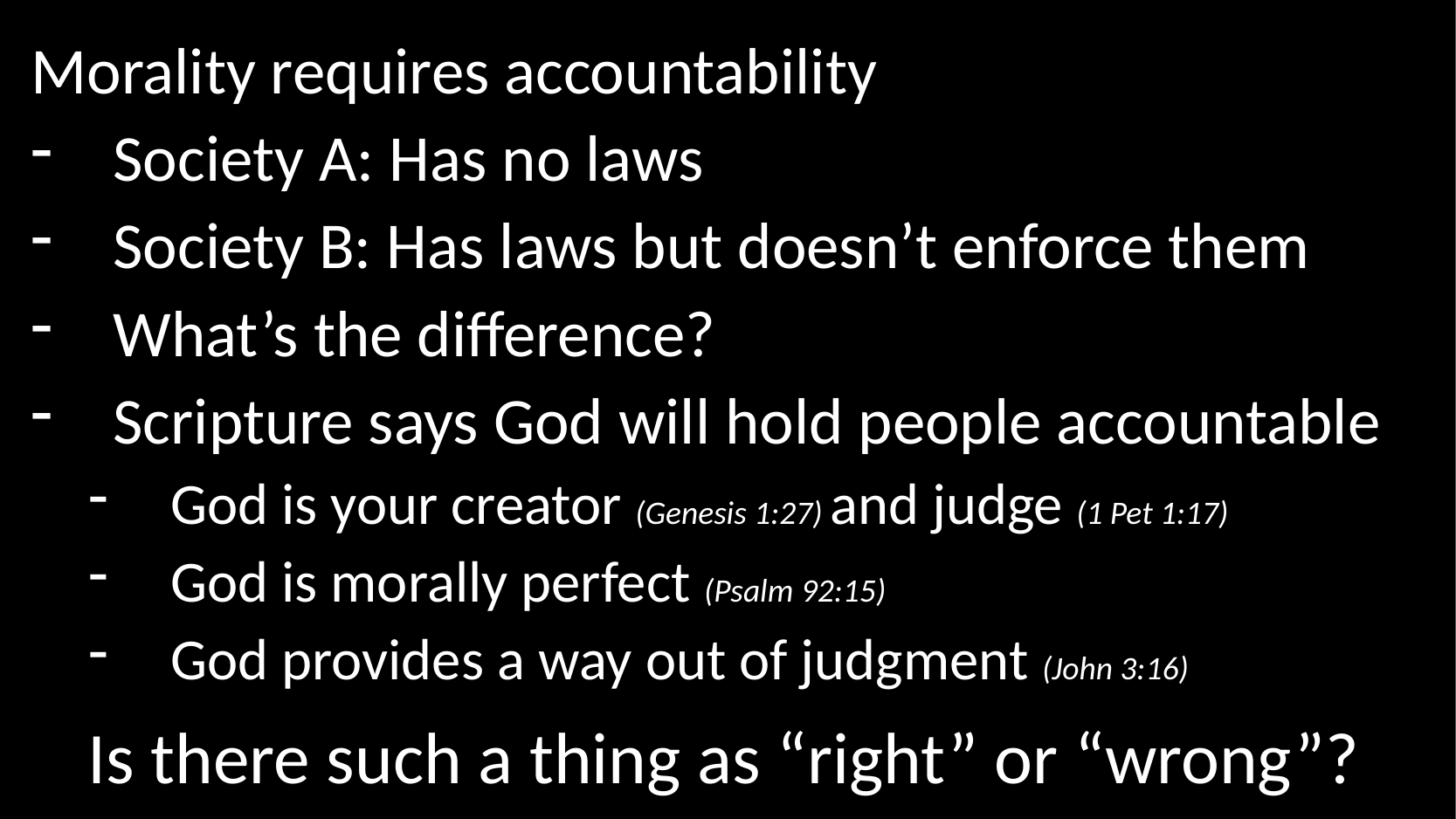

Morality requires accountability
Society A: Has no laws
Society B: Has laws but doesn’t enforce them
What’s the difference?
Scripture says God will hold people accountable
God is your creator (Genesis 1:27) and judge (1 Pet 1:17)
God is morally perfect (Psalm 92:15)
God provides a way out of judgment (John 3:16)
# Is there such a thing as “right” or “wrong”?